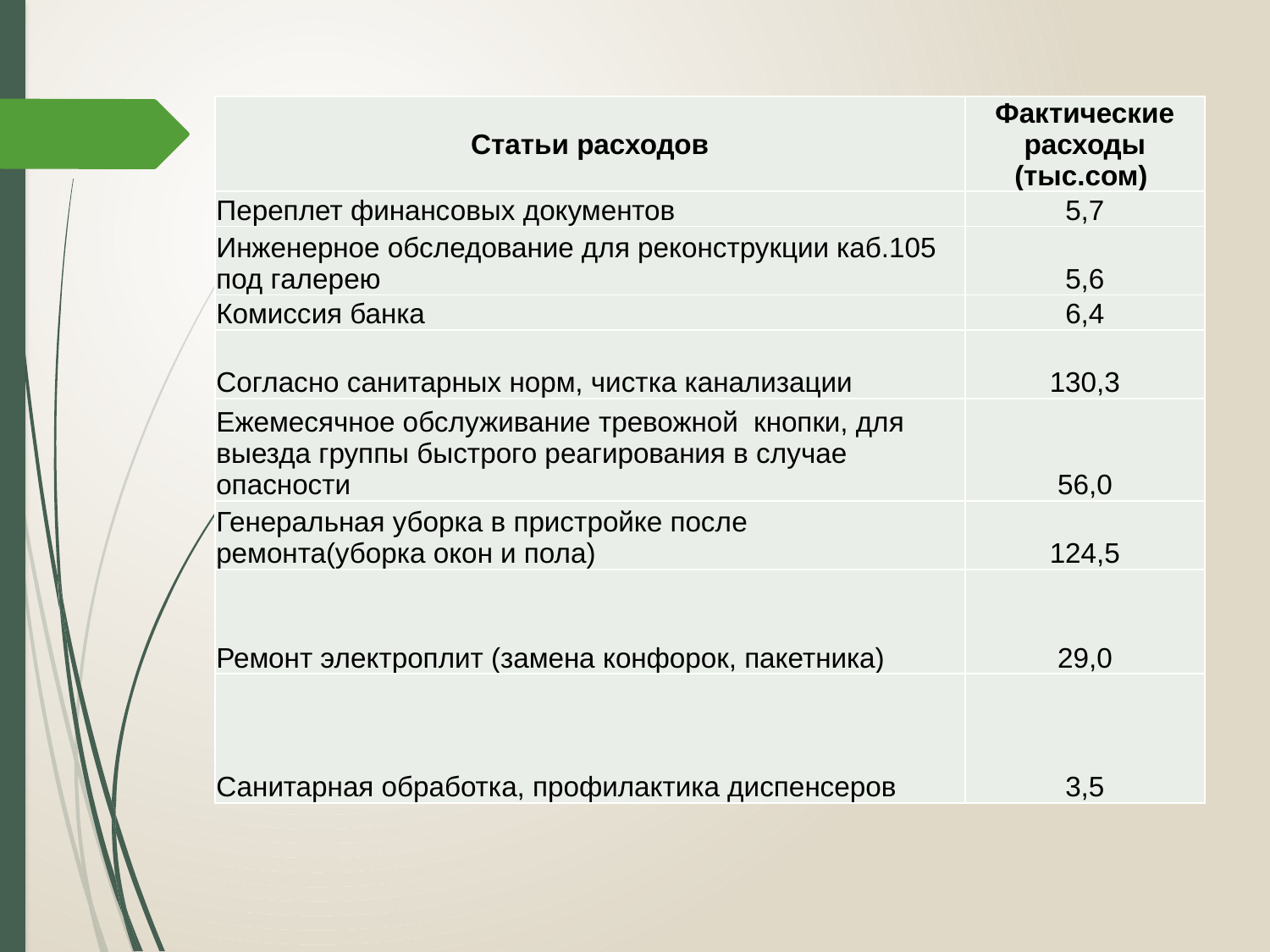

| Статьи расходов | Фактические расходы (тыс.сом) |
| --- | --- |
| Переплет финансовых документов | 5,7 |
| Инженерное обследование для реконструкции каб.105 под галерею | 5,6 |
| Комиссия банка | 6,4 |
| Согласно санитарных норм, чистка канализации | 130,3 |
| Ежемесячное обслуживание тревожной кнопки, для выезда группы быстрого реагирования в случае опасности | 56,0 |
| Генеральная уборка в пристройке после ремонта(уборка окон и пола) | 124,5 |
| Ремонт электроплит (замена конфорок, пакетника) | 29,0 |
| Санитарная обработка, профилактика диспенсеров | 3,5 |